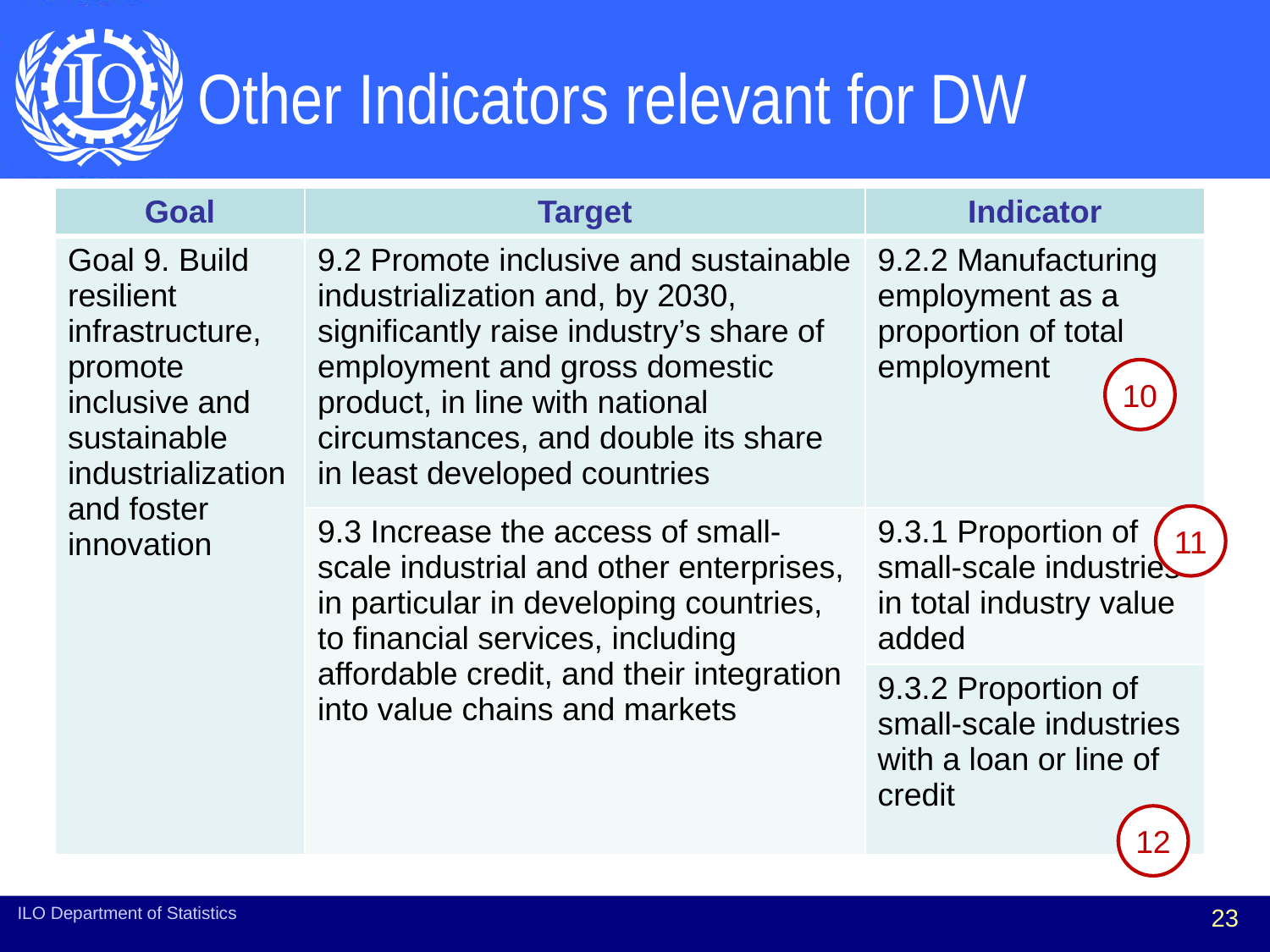

# Other Indicators relevant for DW
| Goal | Target | Indicator |
| --- | --- | --- |
| Goal 9. Build resilient infrastructure, promote inclusive and sustainable industrialization and foster innovation | 9.2 Promote inclusive and sustainable industrialization and, by 2030, significantly raise industry’s share of employment and gross domestic product, in line with national circumstances, and double its share in least developed countries | 9.2.2 Manufacturing employment as a proportion of total employment |
|  | 9.3 Increase the access of small-scale industrial and other enterprises, in particular in developing countries, to financial services, including affordable credit, and their integration into value chains and markets | 9.3.1 Proportion of small-scale industries in total industry value added |
|  |  | 9.3.2 Proportion of small-scale industries with a loan or line of credit |
10
11
12
ILO Department of Statistics
23